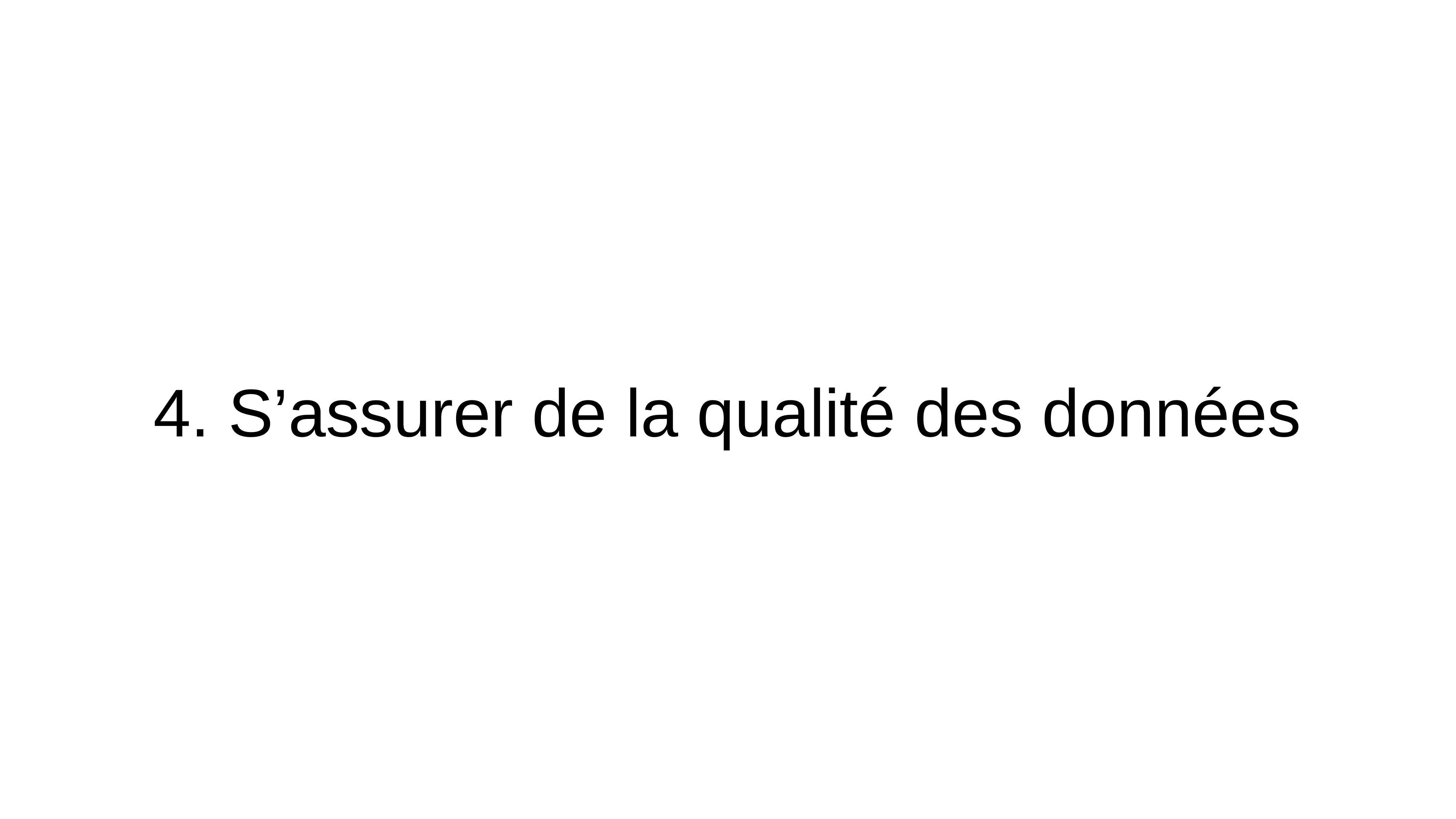

4. S’assurer de la qualité des données